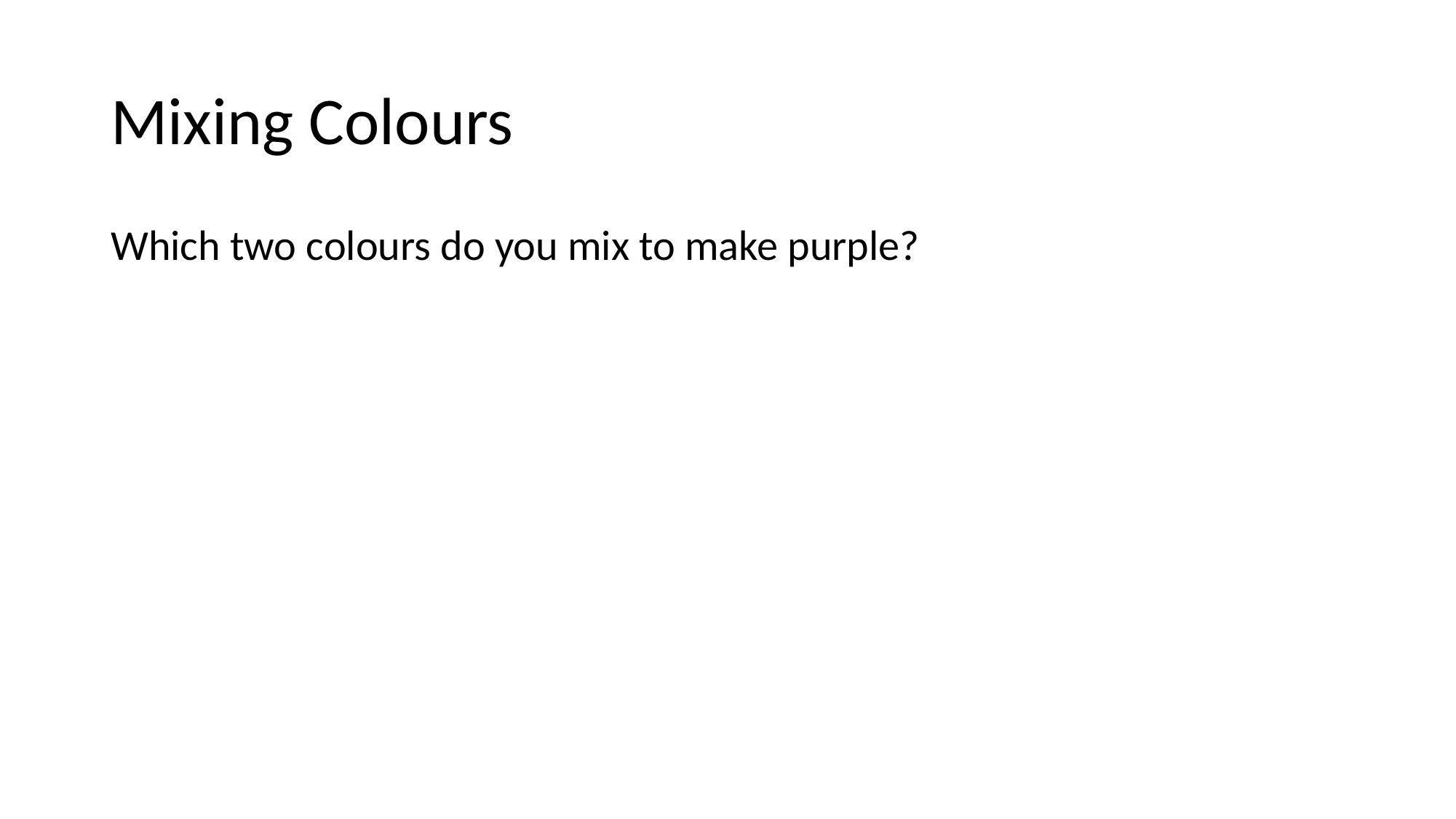

# Mixing Colours
Which two colours do you mix to make purple?